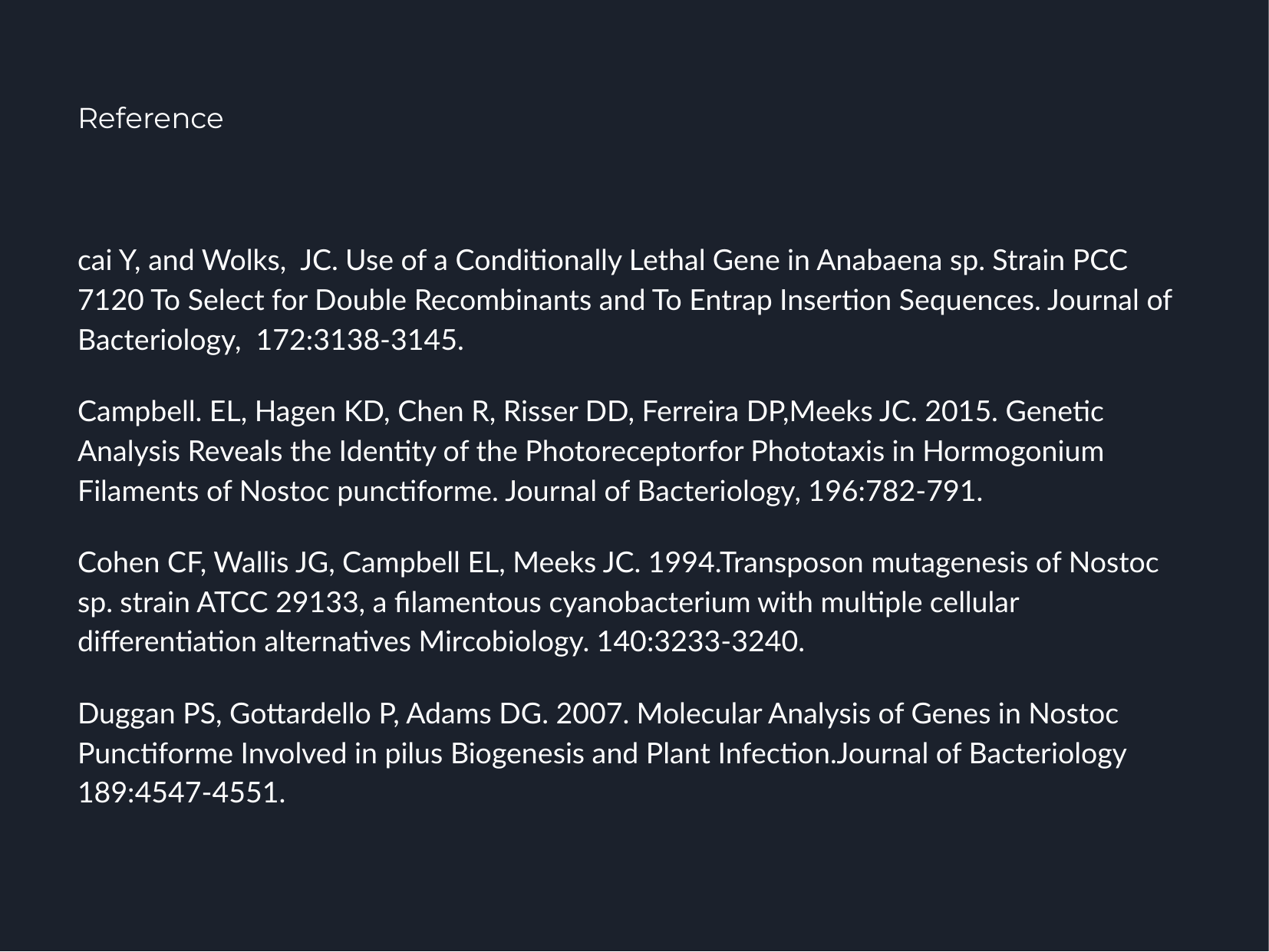

# Reference
cai Y, and Wolks,  JC. Use of a Conditionally Lethal Gene in Anabaena sp. Strain PCC 7120 To Select for Double Recombinants and To Entrap Insertion Sequences. Journal of Bacteriology,  172:3138-3145.
Campbell. EL, Hagen KD, Chen R, Risser DD, Ferreira DP,Meeks JC. 2015. Genetic Analysis Reveals the Identity of the Photoreceptorfor Phototaxis in Hormogonium Filaments of Nostoc punctiforme. Journal of Bacteriology, 196:782-791.
Cohen CF, Wallis JG, Campbell EL, Meeks JC. 1994.Transposon mutagenesis of Nostoc sp. strain ATCC 29133, a filamentous cyanobacterium with multiple cellular differentiation alternatives Mircobiology. 140:3233-3240.
Duggan PS, Gottardello P, Adams DG. 2007. Molecular Analysis of Genes in Nostoc Punctiforme Involved in pilus Biogenesis and Plant Infection.Journal of Bacteriology 189:4547-4551.